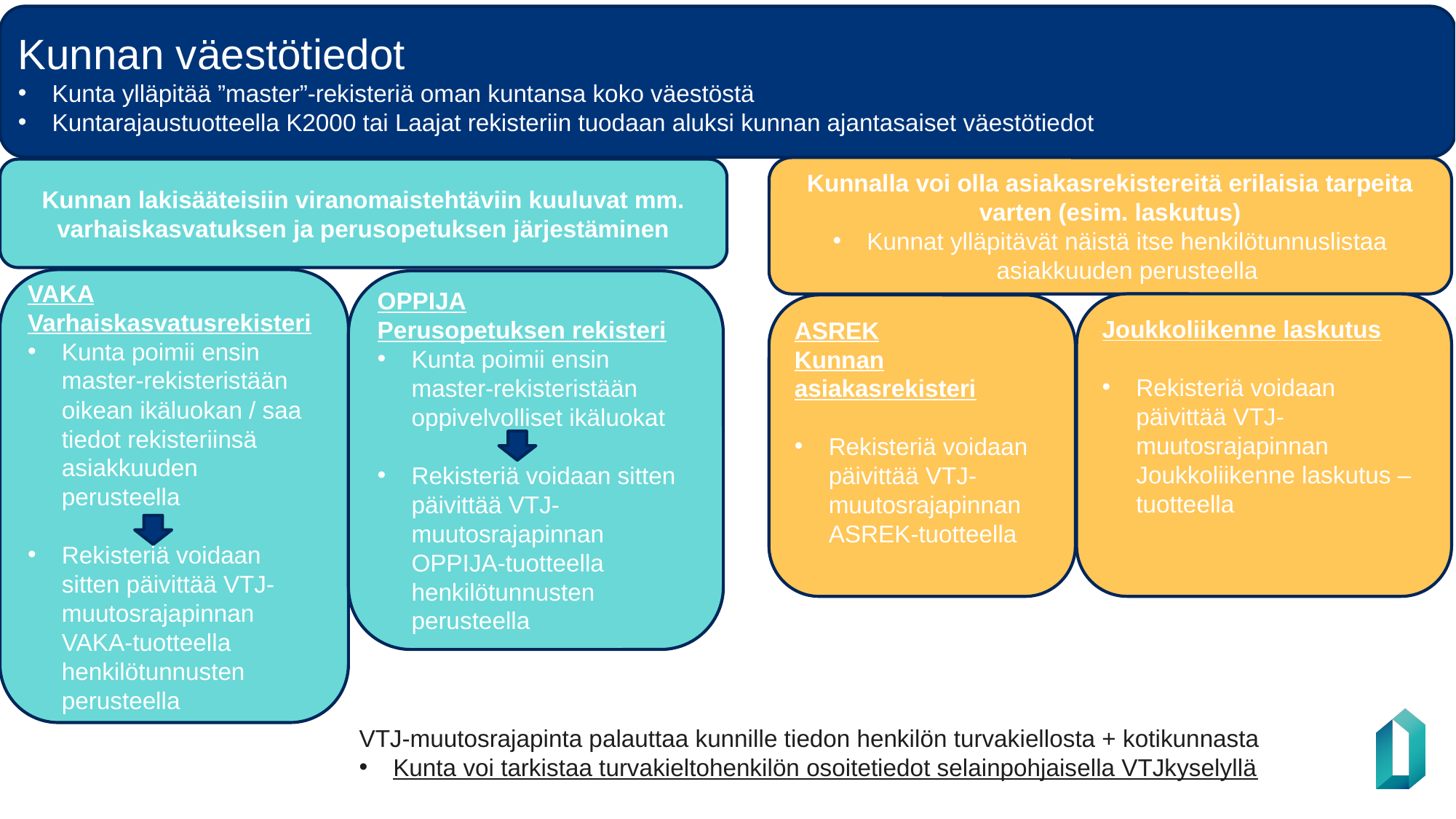

Kunnan väestötiedot
Kunta ylläpitää ”master”-rekisteriä oman kuntansa koko väestöstä
Kuntarajaustuotteella K2000 tai Laajat rekisteriin tuodaan aluksi kunnan ajantasaiset väestötiedot
Kunnalla voi olla asiakasrekistereitä erilaisia tarpeita varten (esim. laskutus)
Kunnat ylläpitävät näistä itse henkilötunnuslistaa asiakkuuden perusteella
Kunnan lakisääteisiin viranomaistehtäviin kuuluvat mm. varhaiskasvatuksen ja perusopetuksen järjestäminen
VAKA Varhaiskasvatusrekisteri
Kunta poimii ensin master-rekisteristään oikean ikäluokan / saa tiedot rekisteriinsä asiakkuuden perusteella

Rekisteriä voidaan sitten päivittää VTJ-muutosrajapinnan VAKA-tuotteella henkilötunnusten perusteella
OPPIJA
Perusopetuksen rekisteri
Kunta poimii ensin master-rekisteristään oppivelvolliset ikäluokat

Rekisteriä voidaan sitten päivittää VTJ-muutosrajapinnan OPPIJA-tuotteella henkilötunnusten perusteella
Joukkoliikenne laskutus

Rekisteriä voidaan päivittää VTJ-muutosrajapinnan Joukkoliikenne laskutus –tuotteella
ASREK
Kunnan asiakasrekisteri

Rekisteriä voidaan päivittää VTJ-muutosrajapinnan ASREK-tuotteella

VTJ-muutosrajapinta palauttaa kunnille tiedon henkilön turvakiellosta + kotikunnasta
Kunta voi tarkistaa turvakieltohenkilön osoitetiedot selainpohjaisella VTJkyselyllä